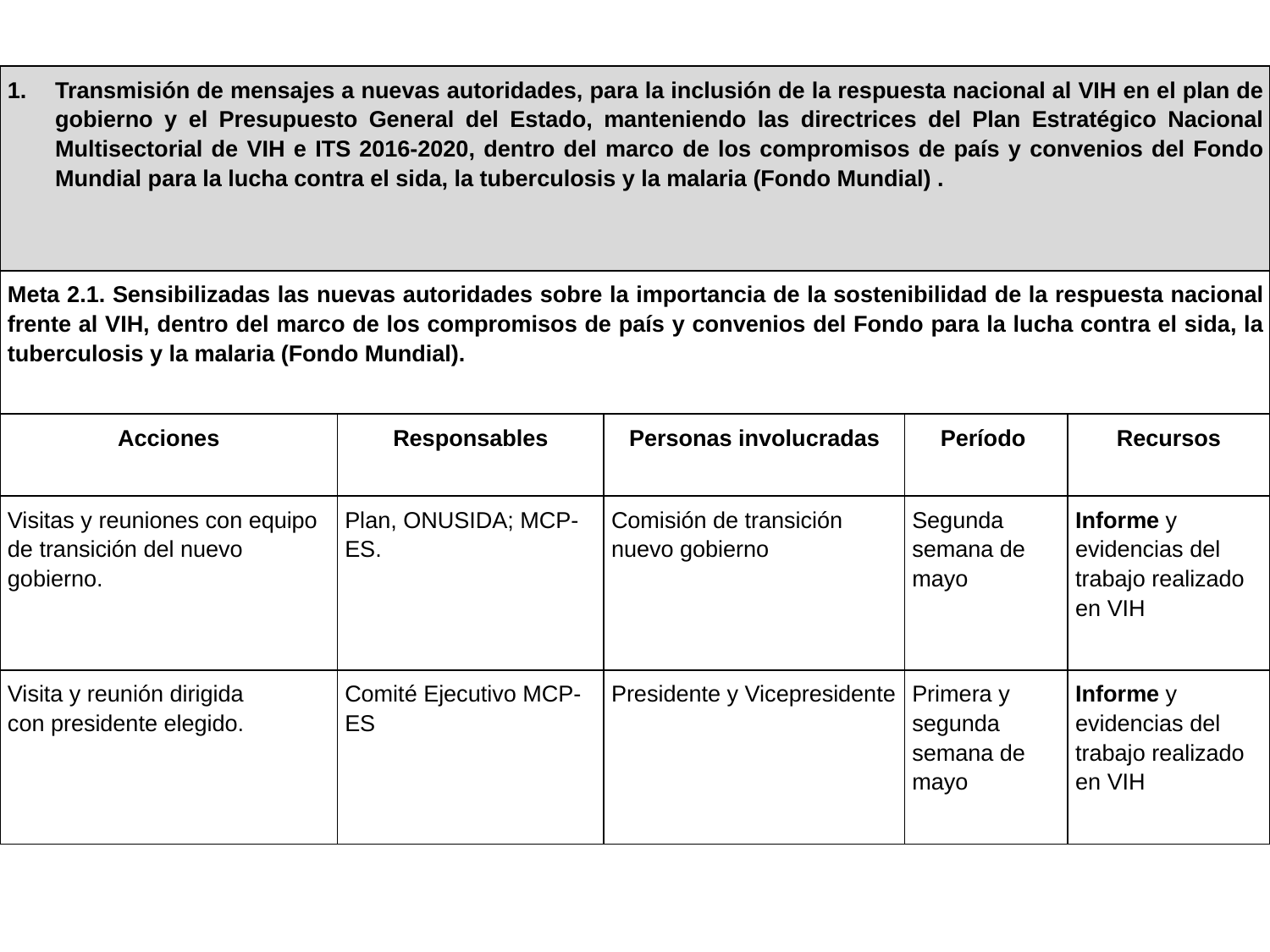

| Transmisión de mensajes a nuevas autoridades, para la inclusión de la respuesta nacional al VIH en el plan de gobierno y el Presupuesto General del Estado, manteniendo las directrices del Plan Estratégico Nacional Multisectorial de VIH e ITS 2016-2020, dentro del marco de los compromisos de país y convenios del Fondo Mundial para la lucha contra el sida, la tuberculosis y la malaria (Fondo Mundial) . |  |  |  |  |
| --- | --- | --- | --- | --- |
| Meta 2.1. Sensibilizadas las nuevas autoridades sobre la importancia de la sostenibilidad de la respuesta nacional frente al VIH, dentro del marco de los compromisos de país y convenios del Fondo para la lucha contra el sida, la tuberculosis y la malaria (Fondo Mundial). |  |  |  |  |
| Acciones | Responsables | Personas involucradas | Período | Recursos |
| Visitas y reuniones con equipo de transición del nuevo gobierno. | Plan, ONUSIDA; MCP-ES. | Comisión de transición nuevo gobierno | Segunda semana de mayo | Informe y evidencias del trabajo realizado en VIH |
| Visita y reunión dirigida con presidente elegido. | Comité Ejecutivo MCP-ES | Presidente y Vicepresidente | Primera y segunda semana de mayo | Informe y evidencias del trabajo realizado en VIH |